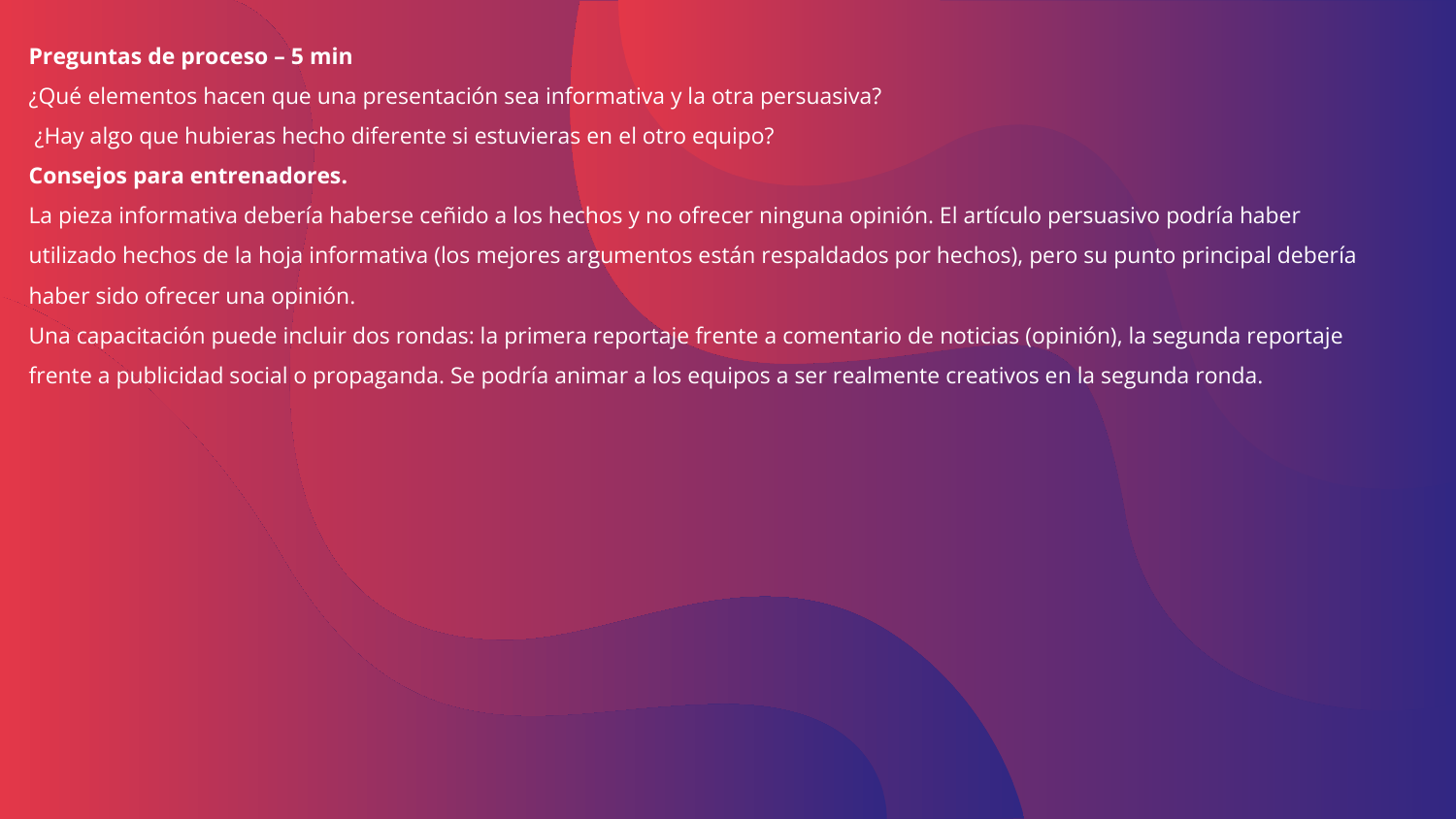

# Preguntas de proceso – 5 min ¿Qué elementos hacen que una presentación sea informativa y la otra persuasiva? ¿Hay algo que hubieras hecho diferente si estuvieras en el otro equipo?
Consejos para entrenadores.
La pieza informativa debería haberse ceñido a los hechos y no ofrecer ninguna opinión. El artículo persuasivo podría haber utilizado hechos de la hoja informativa (los mejores argumentos están respaldados por hechos), pero su punto principal debería haber sido ofrecer una opinión.
Una capacitación puede incluir dos rondas: la primera reportaje frente a comentario de noticias (opinión), la segunda reportaje frente a publicidad social o propaganda. Se podría animar a los equipos a ser realmente creativos en la segunda ronda.